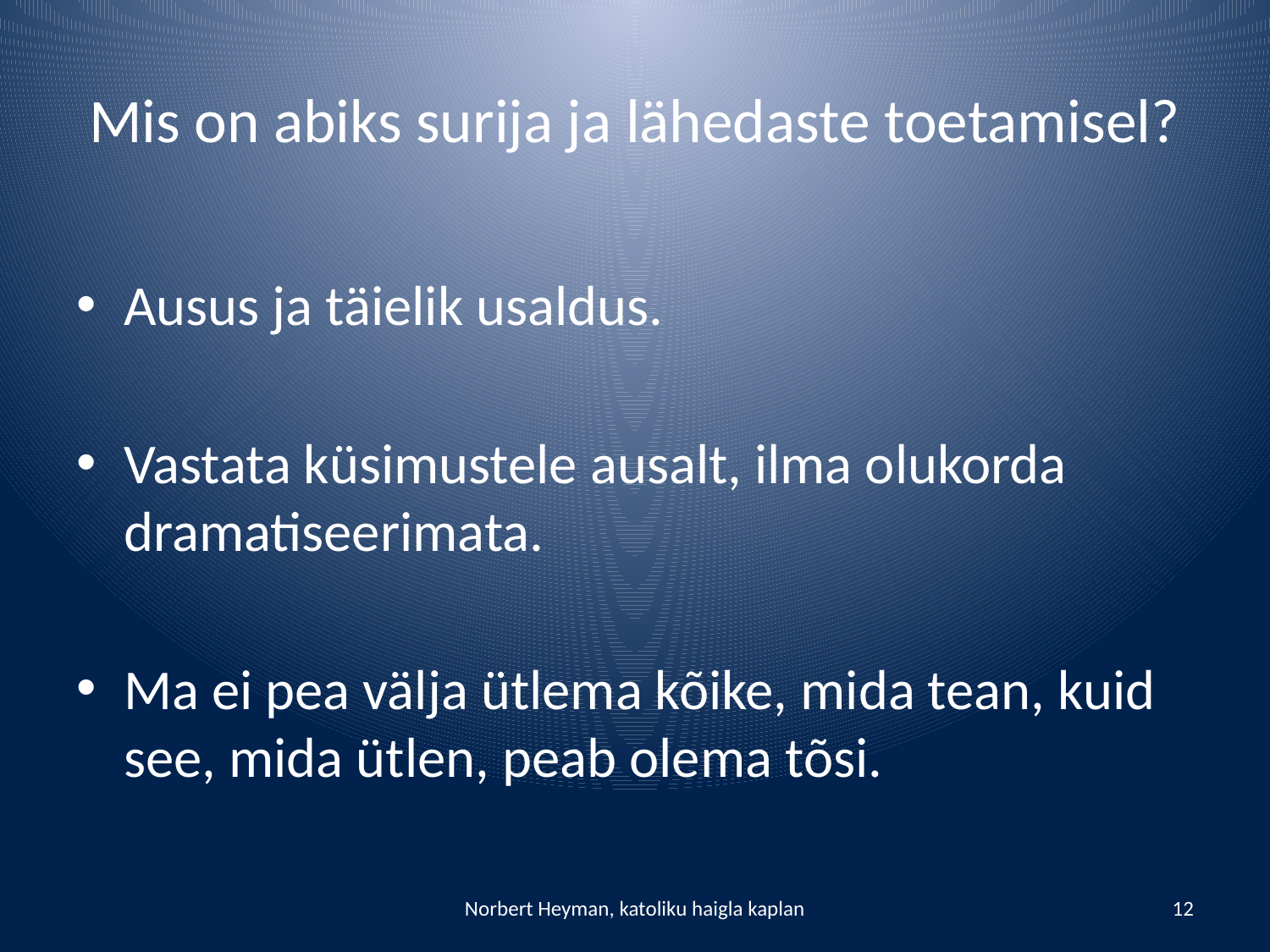

# Mis on abiks surija ja lähedaste toetamisel?

Ausus ja täielik usaldus.

Vastata küsimustele ausalt, ilma olukorda dramatiseerimata.

Ma ei pea välja ütlema kõike, mida tean, kuid see, mida ütlen, peab olema tõsi.

Norbert Heyman, katoliku haigla kaplan
12